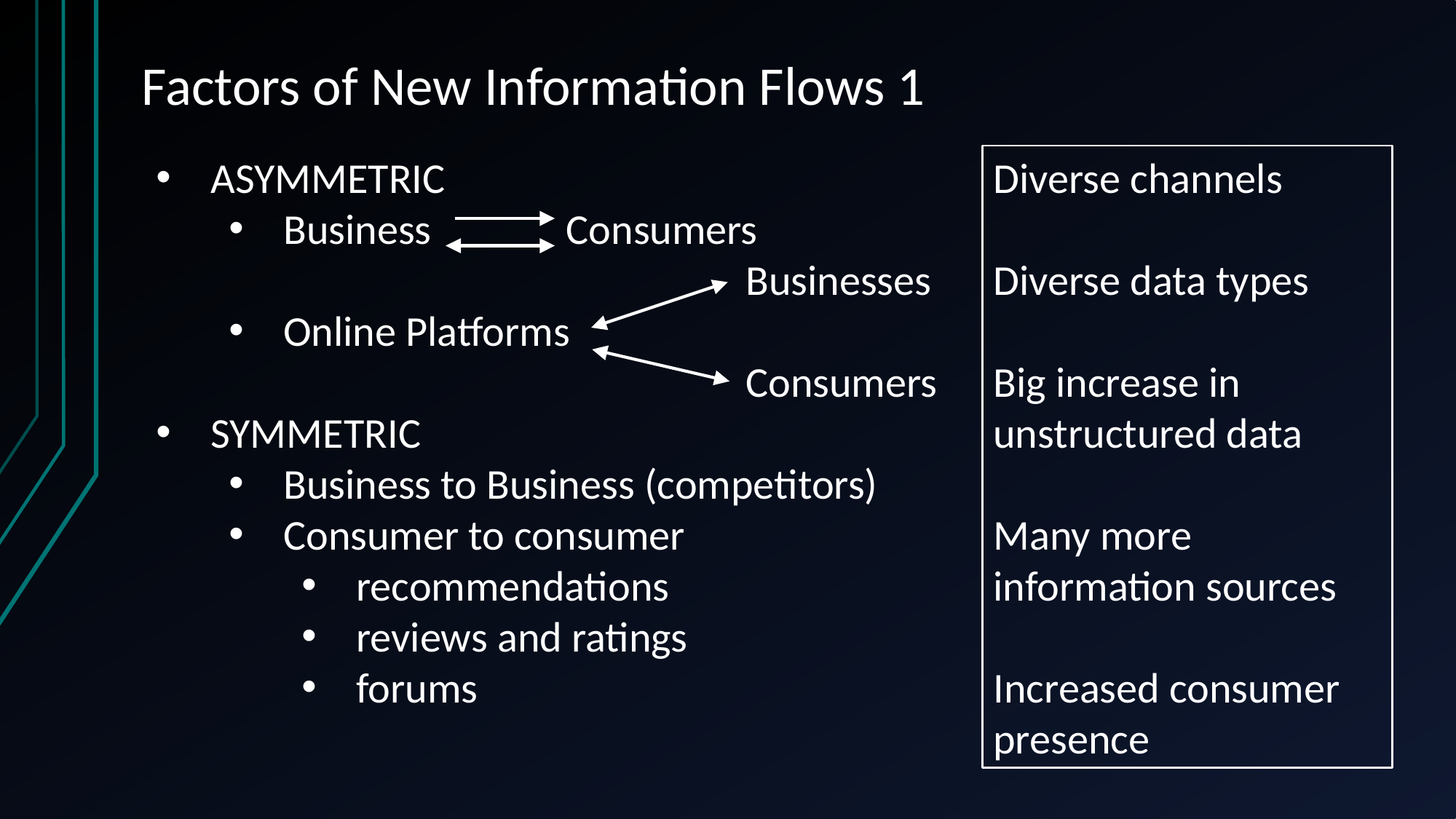

Factors of New Information Flows 1
ASYMMETRIC
Business              Consumers
                                                Businesses
Online Platforms
                                                Consumers
SYMMETRIC
Business to Business (competitors)
Consumer to consumer
recommendations
reviews and ratings
forums

Diverse channels

Diverse data types

Big increase in unstructured data

Many more information sources

Increased consumer presence